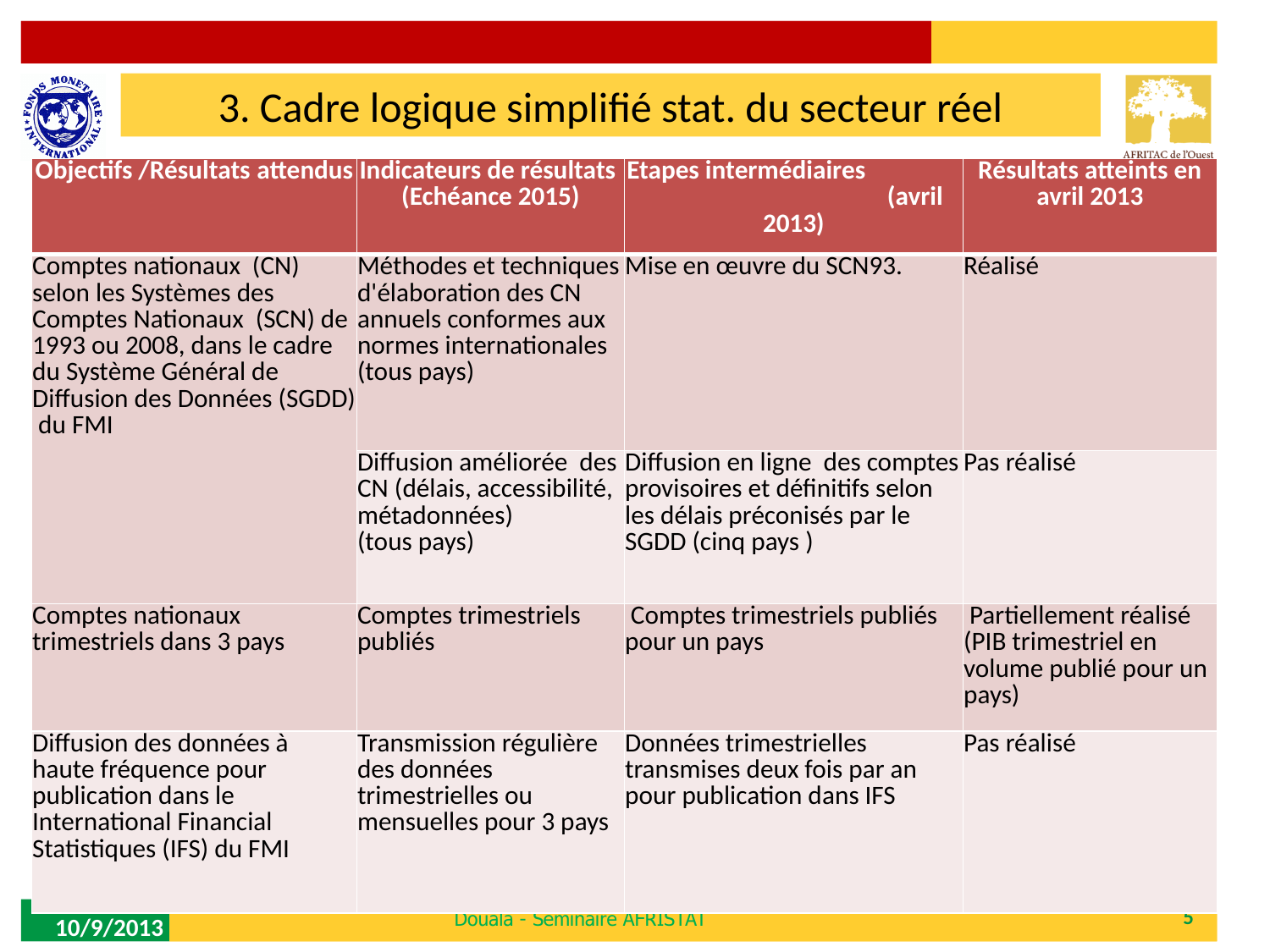

3. Cadre logique simplifié stat. du secteur réel
| Objectifs /Résultats attendus | Indicateurs de résultats (Echéance 2015) | Etapes intermédiaires (avril 2013) | Résultats atteints en avril 2013 |
| --- | --- | --- | --- |
| Comptes nationaux (CN) selon les Systèmes des Comptes Nationaux (SCN) de 1993 ou 2008, dans le cadre du Système Général de Diffusion des Données (SGDD) du FMI | Méthodes et techniques d'élaboration des CN annuels conformes aux normes internationales (tous pays) | Mise en œuvre du SCN93. | Réalisé |
|  | Diffusion améliorée des CN (délais, accessibilité, métadonnées) (tous pays) | Diffusion en ligne des comptes provisoires et définitifs selon les délais préconisés par le SGDD (cinq pays ) | Pas réalisé |
| Comptes nationaux trimestriels dans 3 pays | Comptes trimestriels publiés | Comptes trimestriels publiés pour un pays | Partiellement réalisé (PIB trimestriel en volume publié pour un pays) |
| Diffusion des données à haute fréquence pour publication dans le International Financial Statistiques (IFS) du FMI | Transmission régulière des données trimestrielles ou mensuelles pour 3 pays | Données trimestrielles transmises deux fois par an pour publication dans IFS | Pas réalisé |
Douala - Séminaire AFRISTAT